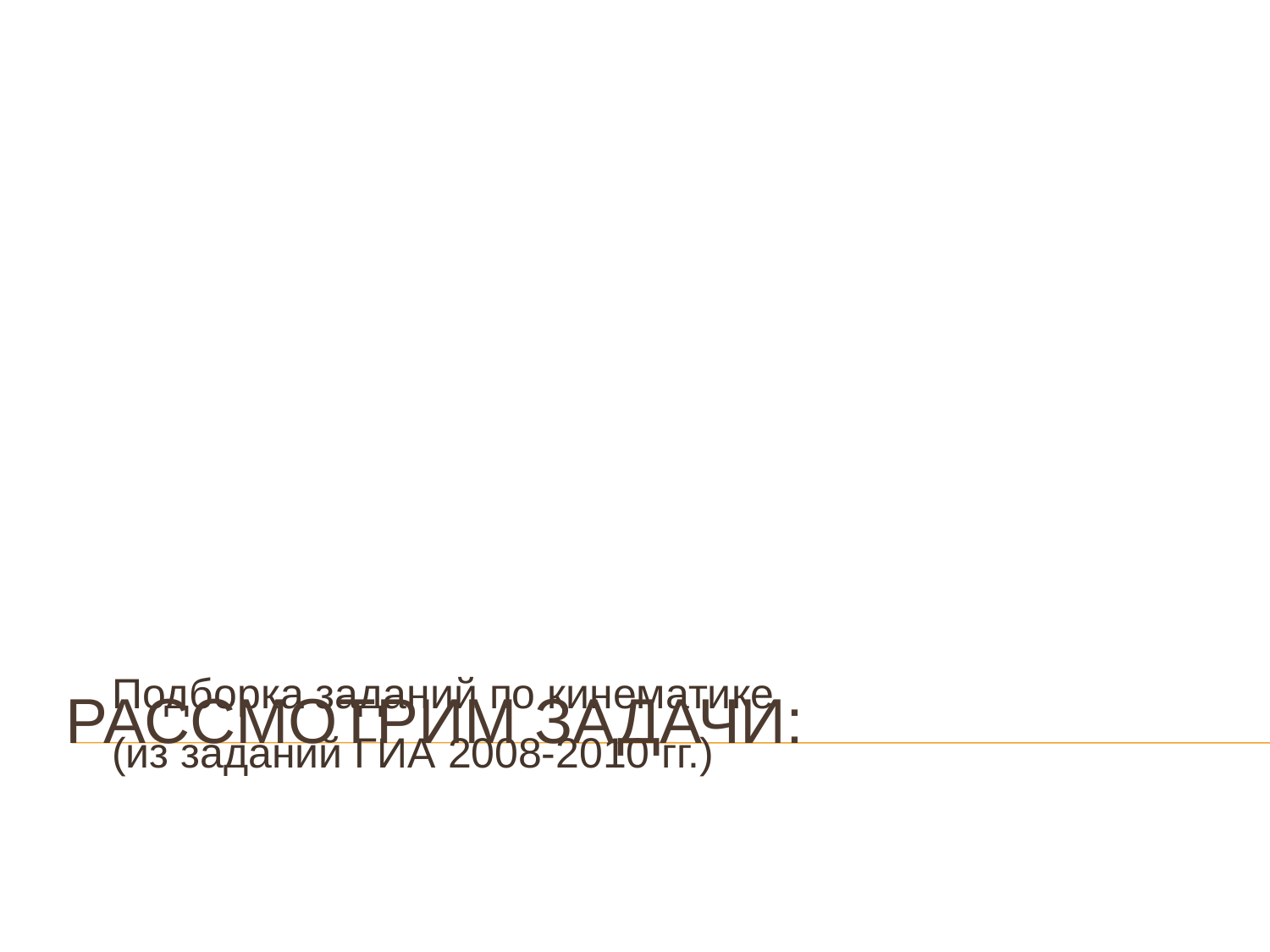

Подборка заданий по кинематике
(из заданий ГИА 2008-2010 гг.)
# Рассмотрим задачи: